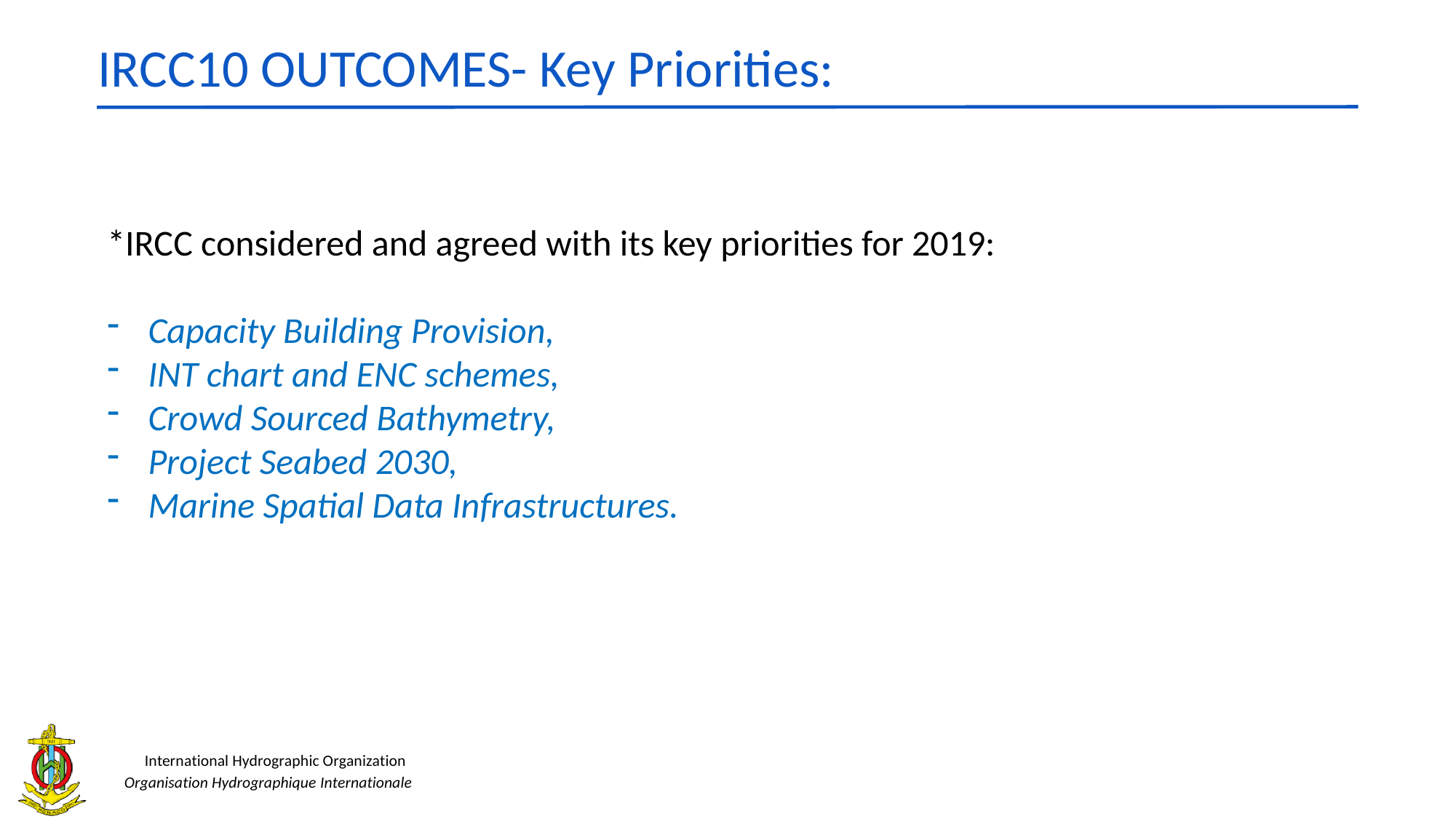

IRCC10 OUTCOMES- Key Priorities:

*IRCC considered and agreed with its key priorities for 2019:

Capacity Building Provision,
INT chart and ENC schemes,
Crowd Sourced Bathymetry,
Project Seabed 2030,
Marine Spatial Data Infrastructures.

International Hydrographic Organization
Organisation Hydrographique Internationale